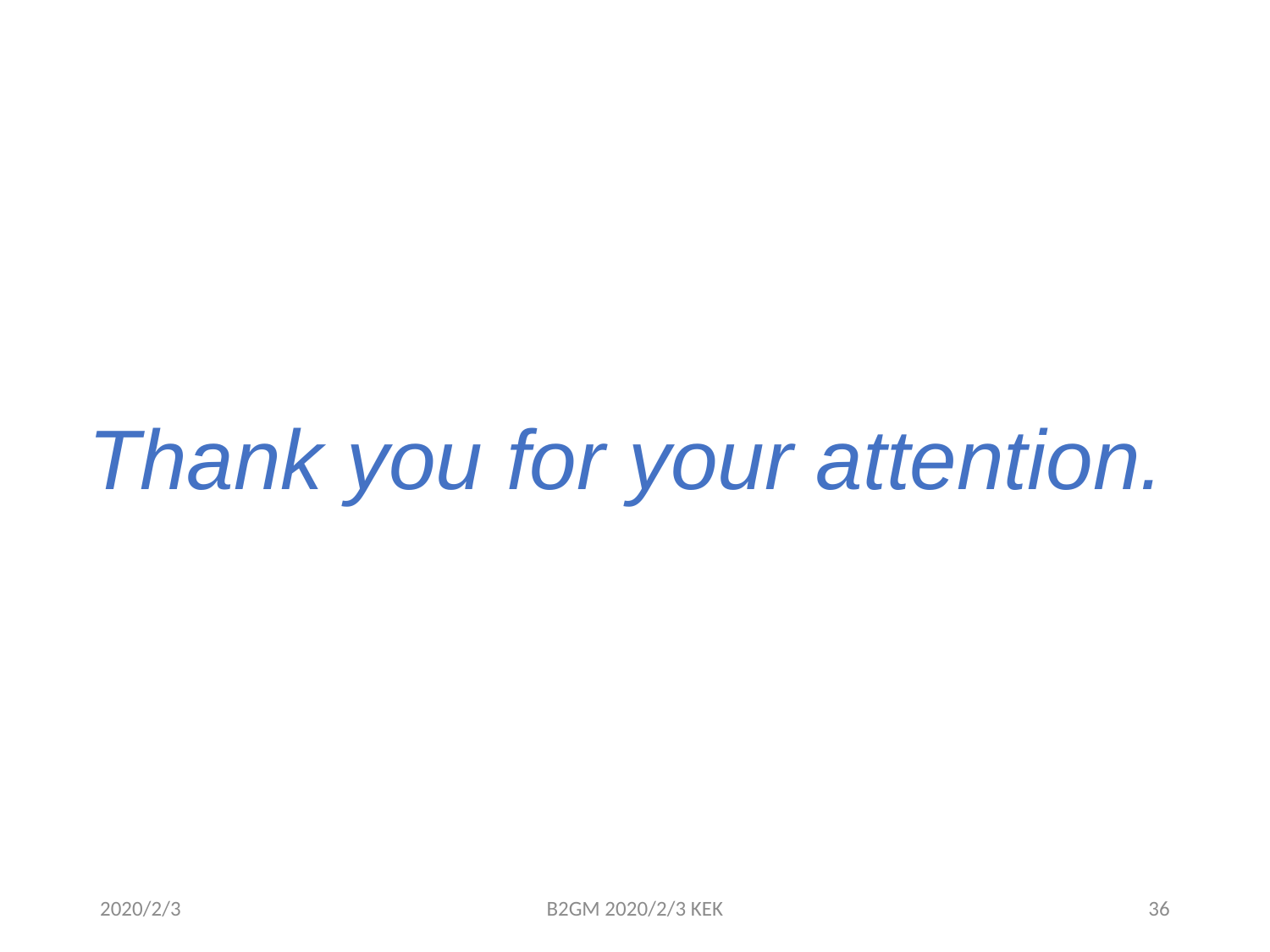

Thank you for your attention.
2020/2/3
B2GM 2020/2/3 KEK
36